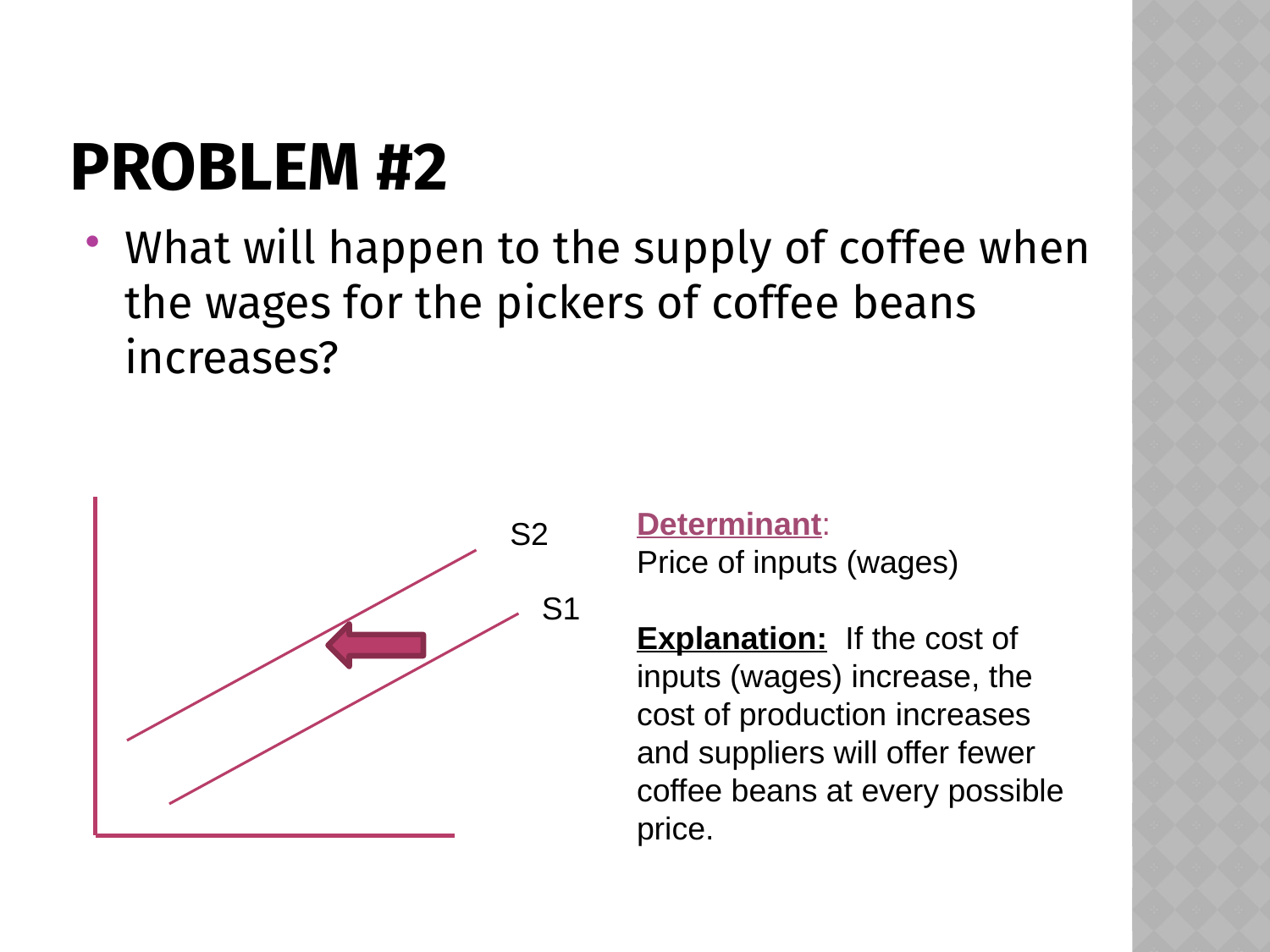

# Problem #2
What will happen to the supply of coffee when the wages for the pickers of coffee beans increases?
Determinant:
Price of inputs (wages)

Explanation:  If the cost of inputs (wages) increase, the cost of production increases and suppliers will offer fewer coffee beans at every possible price.
S2
S1